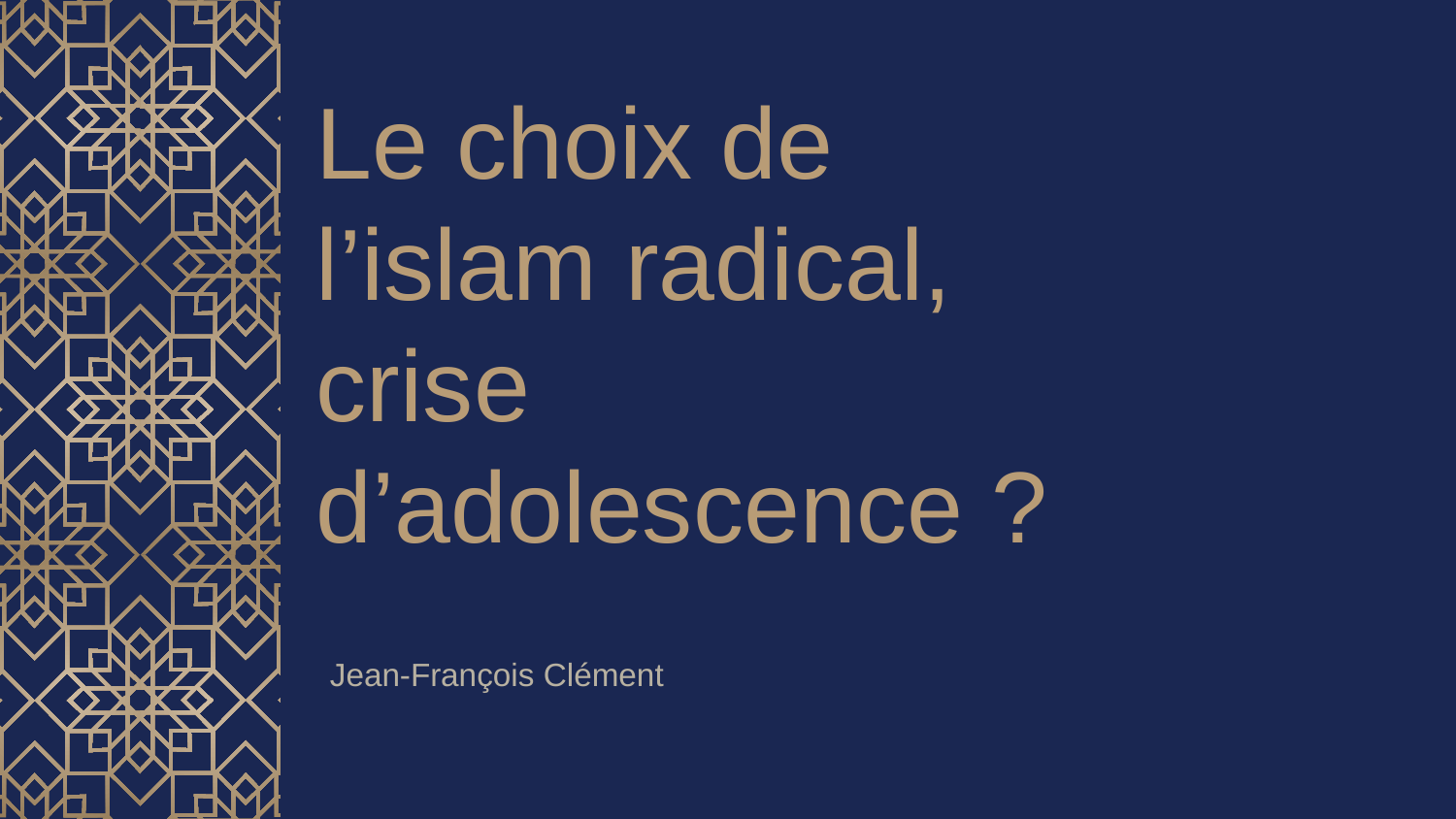

# Le choix de l’islam radical, crise d’adolescence ?
Jean-François Clément